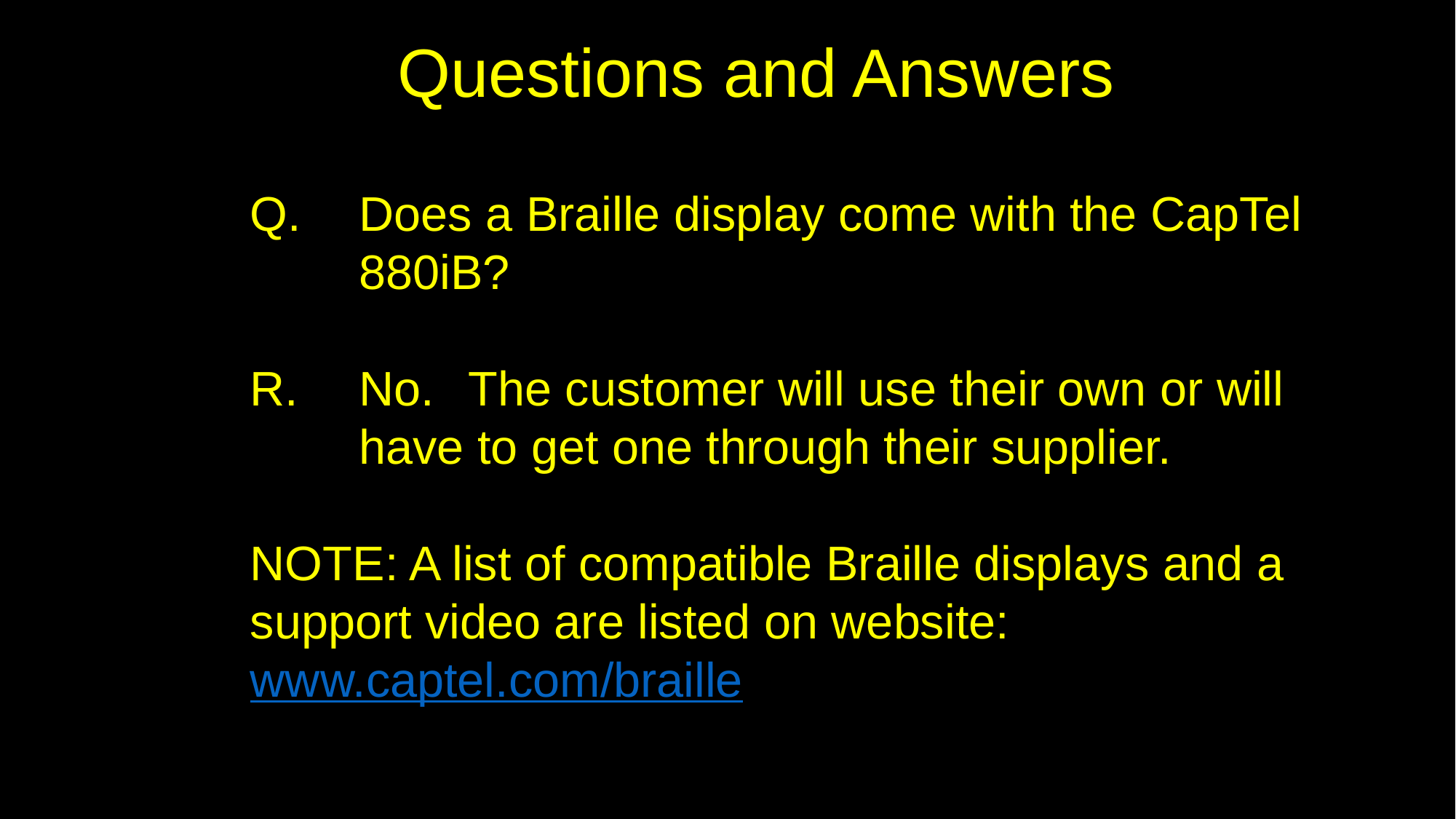

Questions and Answers

Does a Braille display come with the CapTel 880iB?

No. 	The customer will use their own or will have to get one through their supplier.

NOTE: A list of compatible Braille displays and a support video are listed on website: www.captel.com/braille